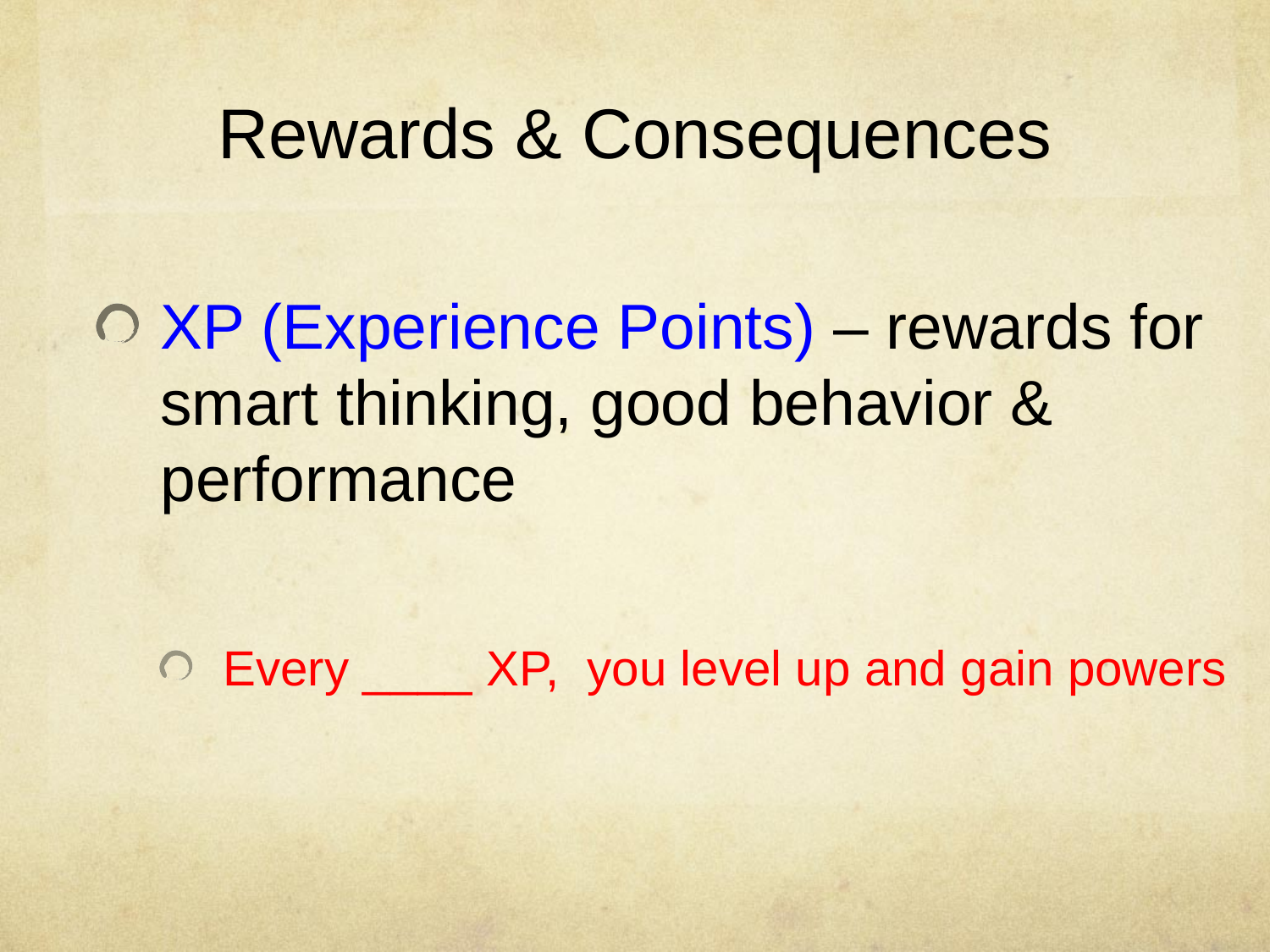

# Rewards & Consequences
XP (Experience Points) – rewards for smart thinking, good behavior & performance

Every ____ XP,  you level up and gain powers